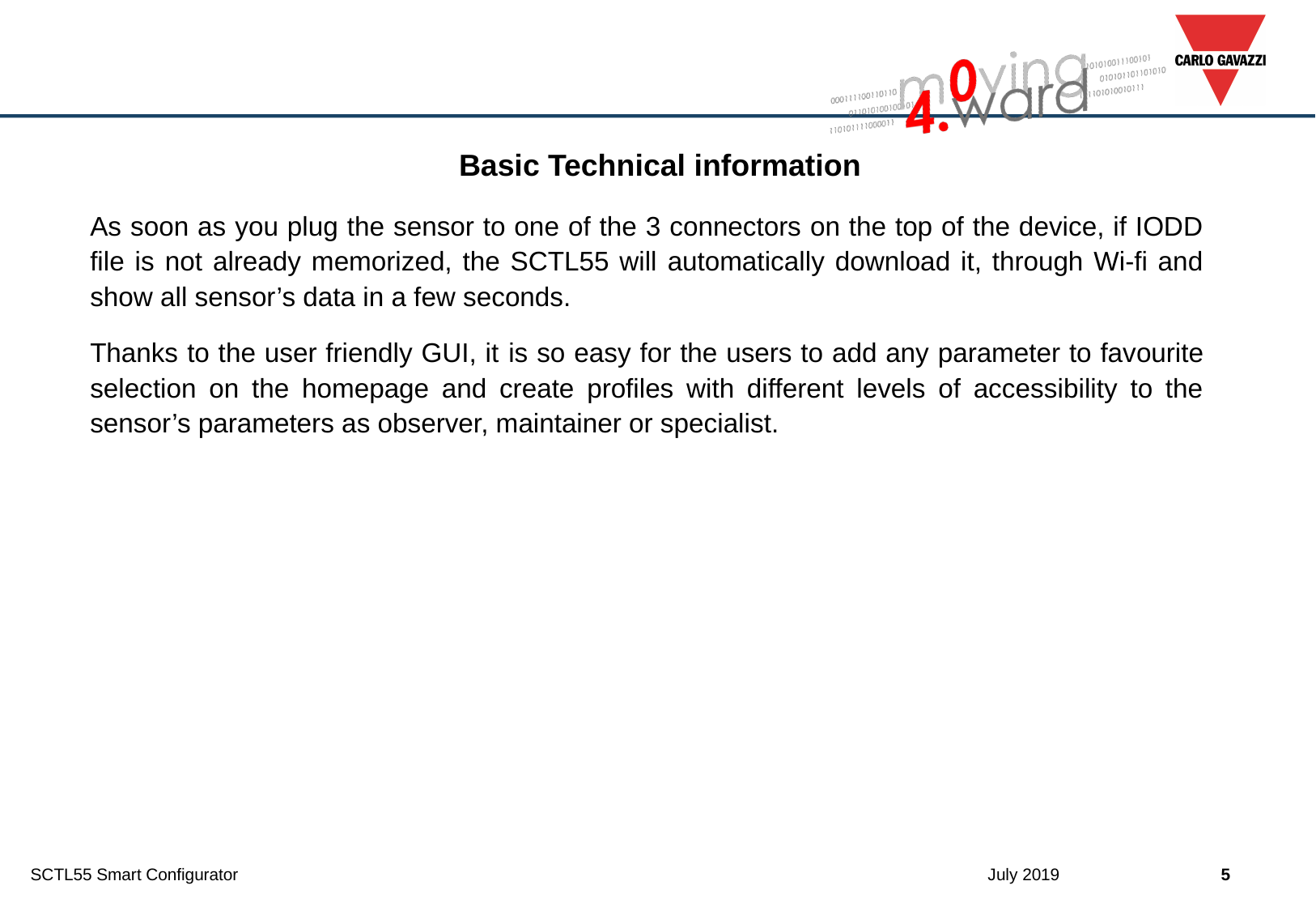

Basic Technical information
As soon as you plug the sensor to one of the 3 connectors on the top of the device, if IODD file is not already memorized, the SCTL55 will automatically download it, through Wi-fi and show all sensor’s data in a few seconds.
Thanks to the user friendly GUI, it is so easy for the users to add any parameter to favourite selection on the homepage and create profiles with different levels of accessibility to the sensor’s parameters as observer, maintainer or specialist.